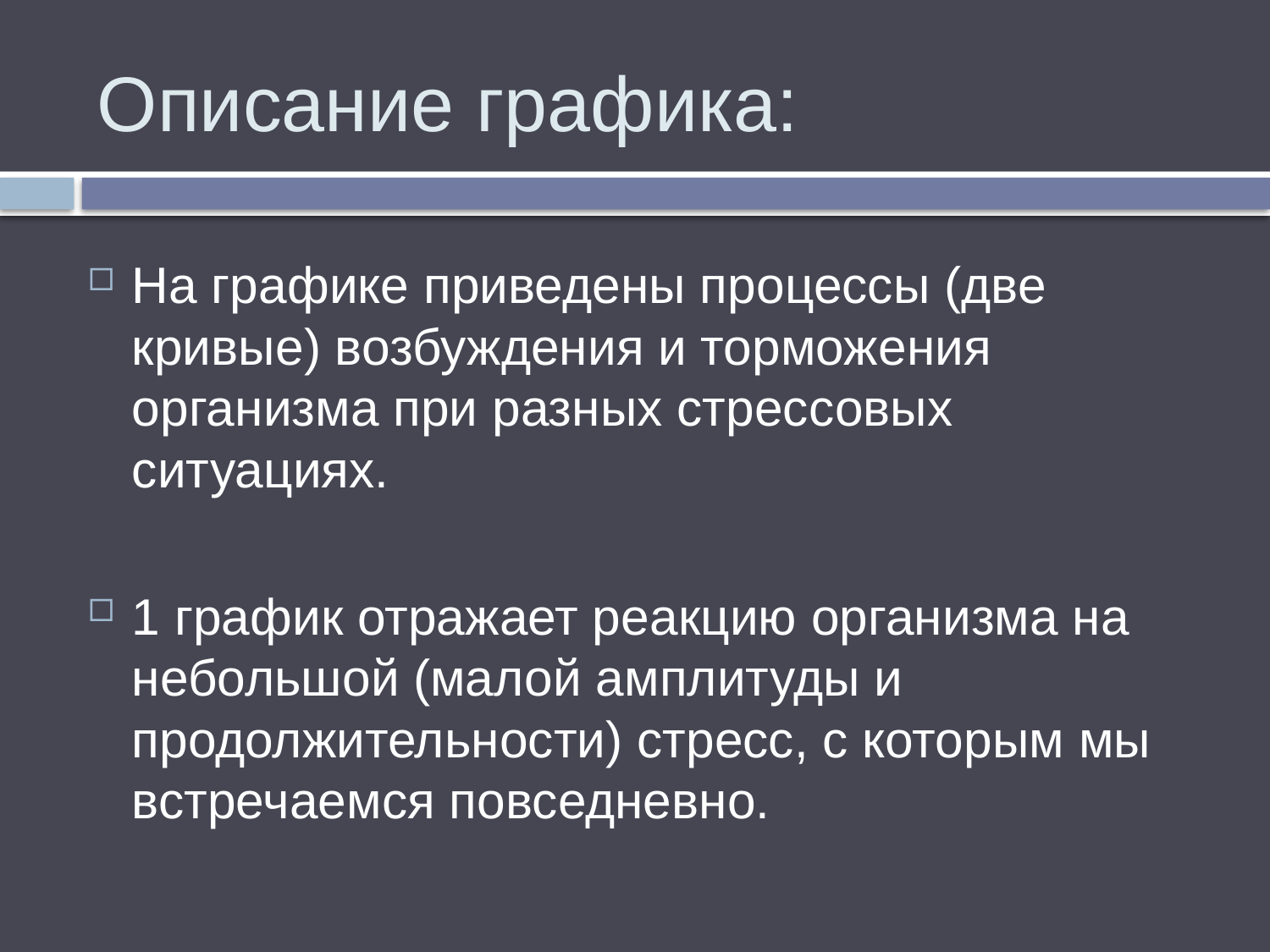

# Описание графика:
На графике приведены процессы (две кривые) возбуждения и торможения организма при разных стрессовых ситуациях.

1 график отражает реакцию организма на небольшой (малой амплитуды и продолжительности) стресс, с которым мы встречаемся повседневно.